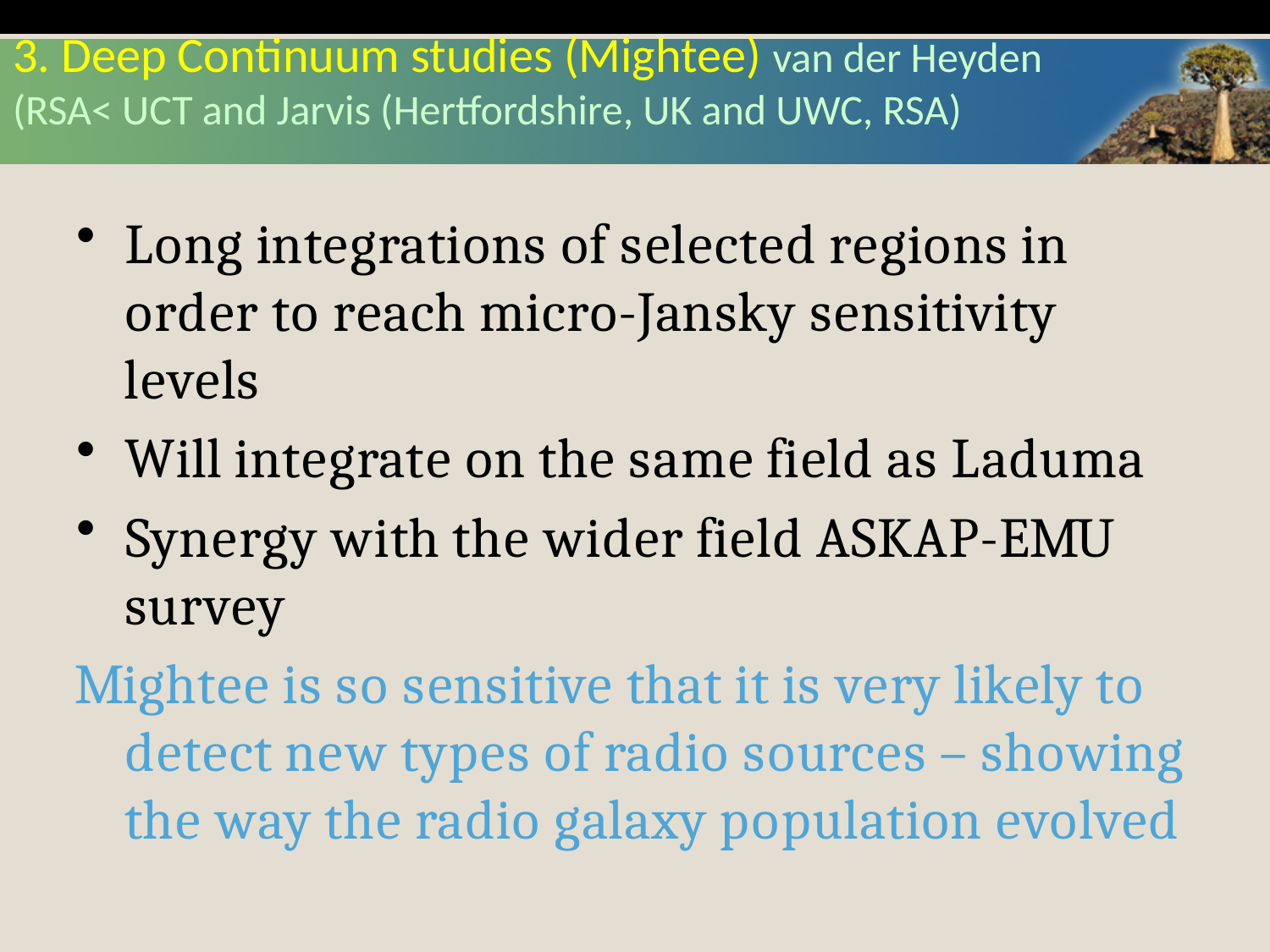

# 3. Deep Continuum studies (Mightee) van der Heyden (RSA< UCT and Jarvis (Hertfordshire, UK and UWC, RSA)
Long integrations of selected regions in order to reach micro-Jansky sensitivity levels
Will integrate on the same field as Laduma
Synergy with the wider field ASKAP-EMU survey
Mightee is so sensitive that it is very likely to detect new types of radio sources – showing the way the radio galaxy population evolved